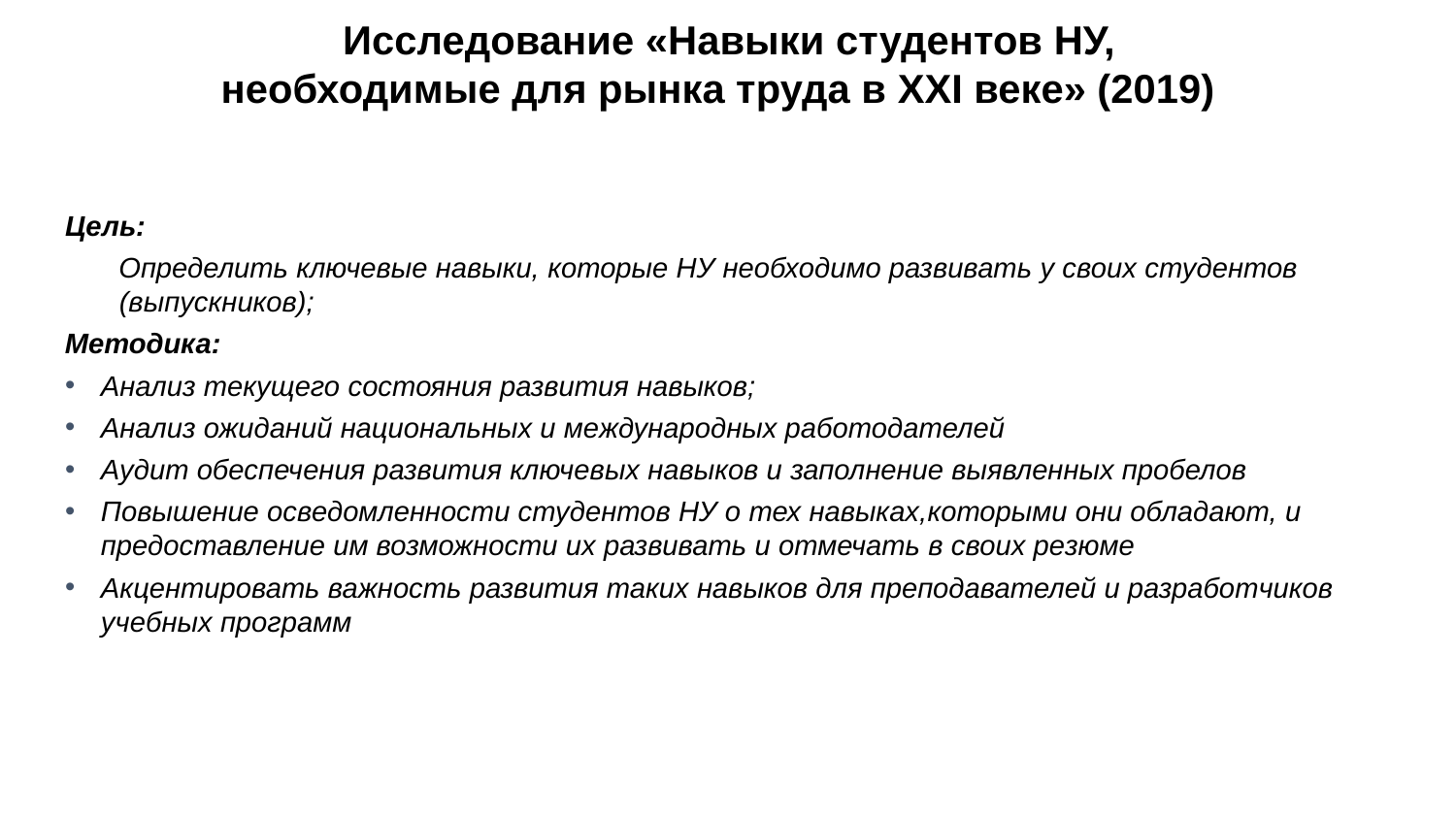

Исследование «Навыки студентов НУ,
необходимые для рынка труда в XXI веке» (2019)
Цель:
Определить ключевые навыки, которые НУ необходимо развивать у своих студентов (выпускников);
Методика:
Анализ текущего состояния развития навыков;
Анализ ожиданий национальных и международных работодателей
Аудит обеспечения развития ключевых навыков и заполнение выявленных пробелов
Повышение осведомленности студентов НУ о тех навыках,которыми они обладают, и предоставление им возможности их развивать и отмечать в своих резюме
Акцентировать важность развития таких навыков для преподавателей и разработчиков учебных программ